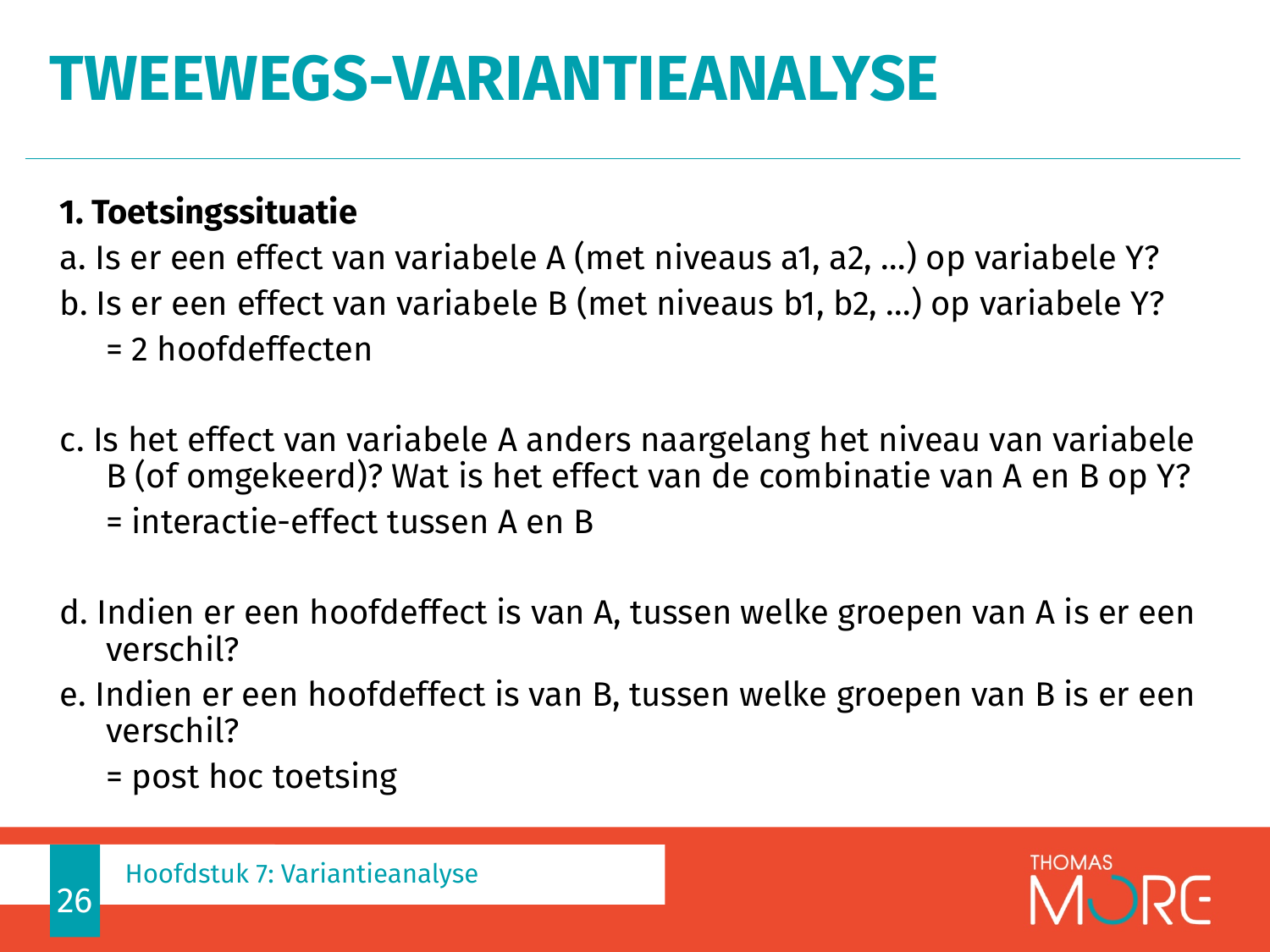

# tweewegs-variantieanalyse
1. Toetsingssituatie
a. Is er een effect van variabele A (met niveaus a1, a2, …) op variabele Y?
b. Is er een effect van variabele B (met niveaus b1, b2, …) op variabele Y?
	= 2 hoofdeffecten

c. Is het effect van variabele A anders naargelang het niveau van variabele B (of omgekeerd)? Wat is het effect van de combinatie van A en B op Y?
	= interactie-effect tussen A en B

d. Indien er een hoofdeffect is van A, tussen welke groepen van A is er een verschil?
e. Indien er een hoofdeffect is van B, tussen welke groepen van B is er een verschil?
	= post hoc toetsing

26
Hoofdstuk 7: Variantieanalyse